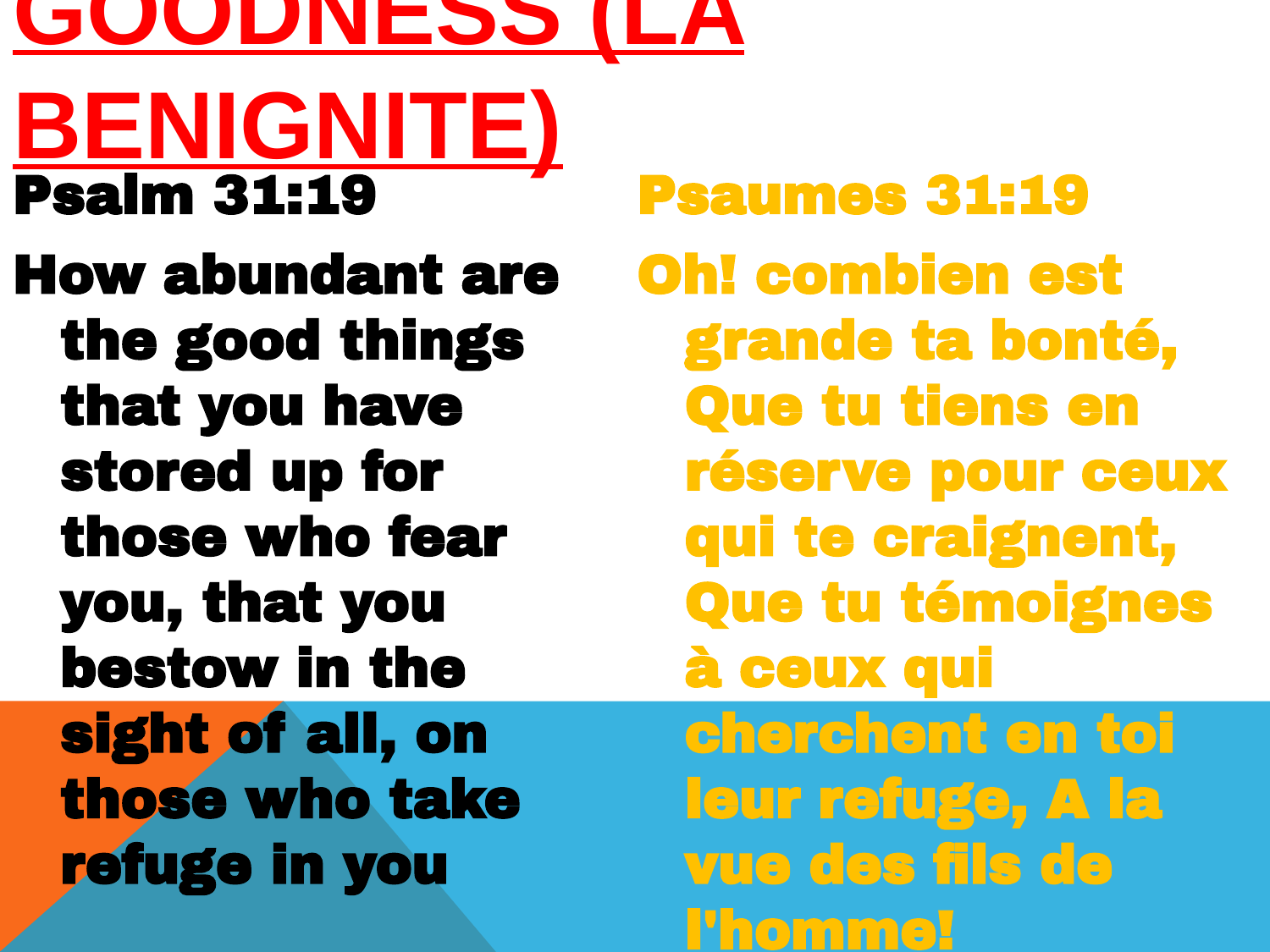

# GOODNESS (LA BENIGNITE)
Psalm 31:19
How abundant are the good things that you have stored up for those who fear you, that you bestow in the sight of all, on those who take refuge in you
Psaumes 31:19
Oh! combien est grande ta bonté, Que tu tiens en réserve pour ceux qui te craignent, Que tu témoignes à ceux qui cherchent en toi leur refuge, A la vue des fils de l'homme!